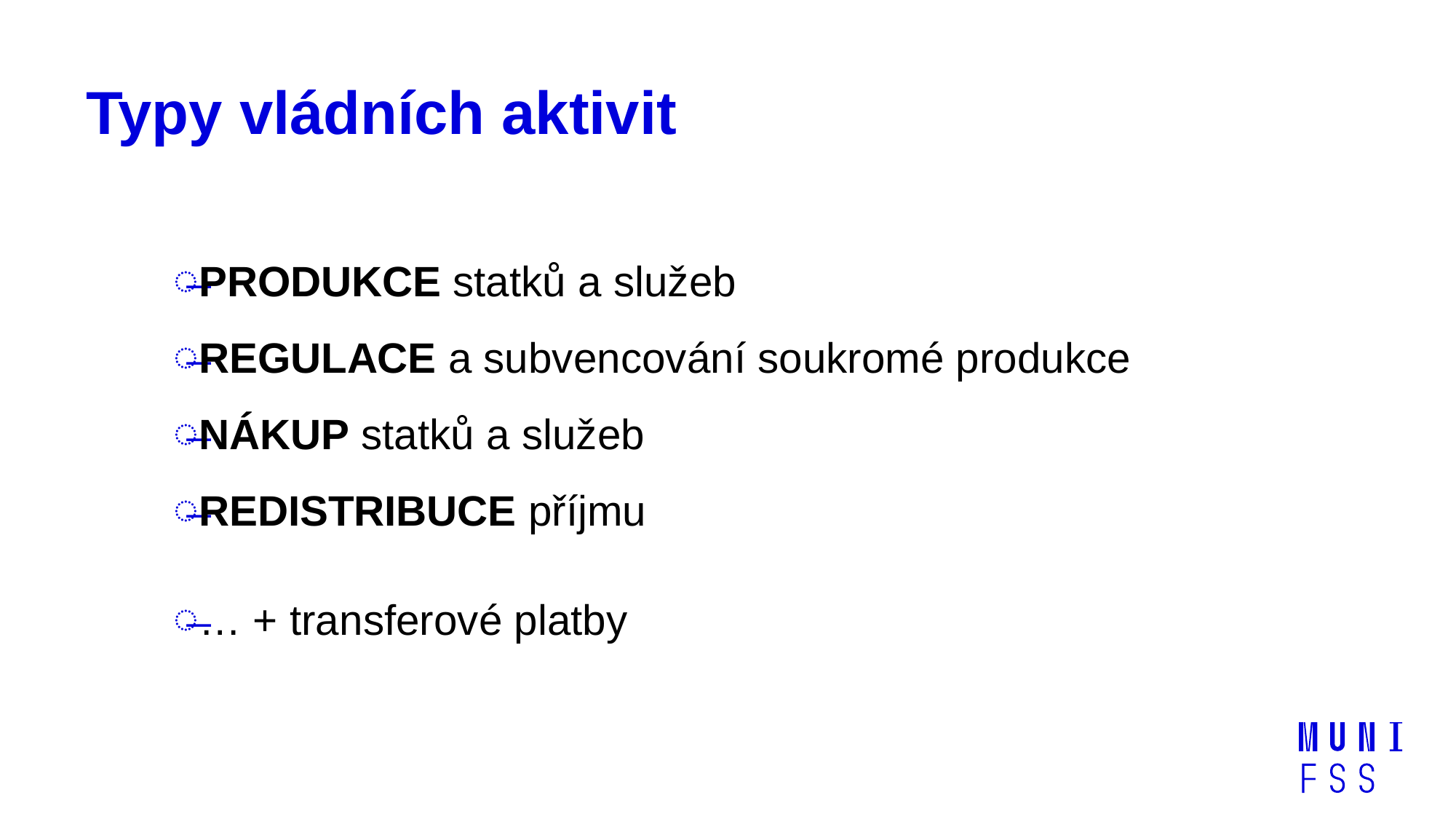

# Typy vládních aktivit
PRODUKCE statků a služeb
REGULACE a subvencování soukromé produkce
NÁKUP statků a služeb
REDISTRIBUCE příjmu

… + transferové platby